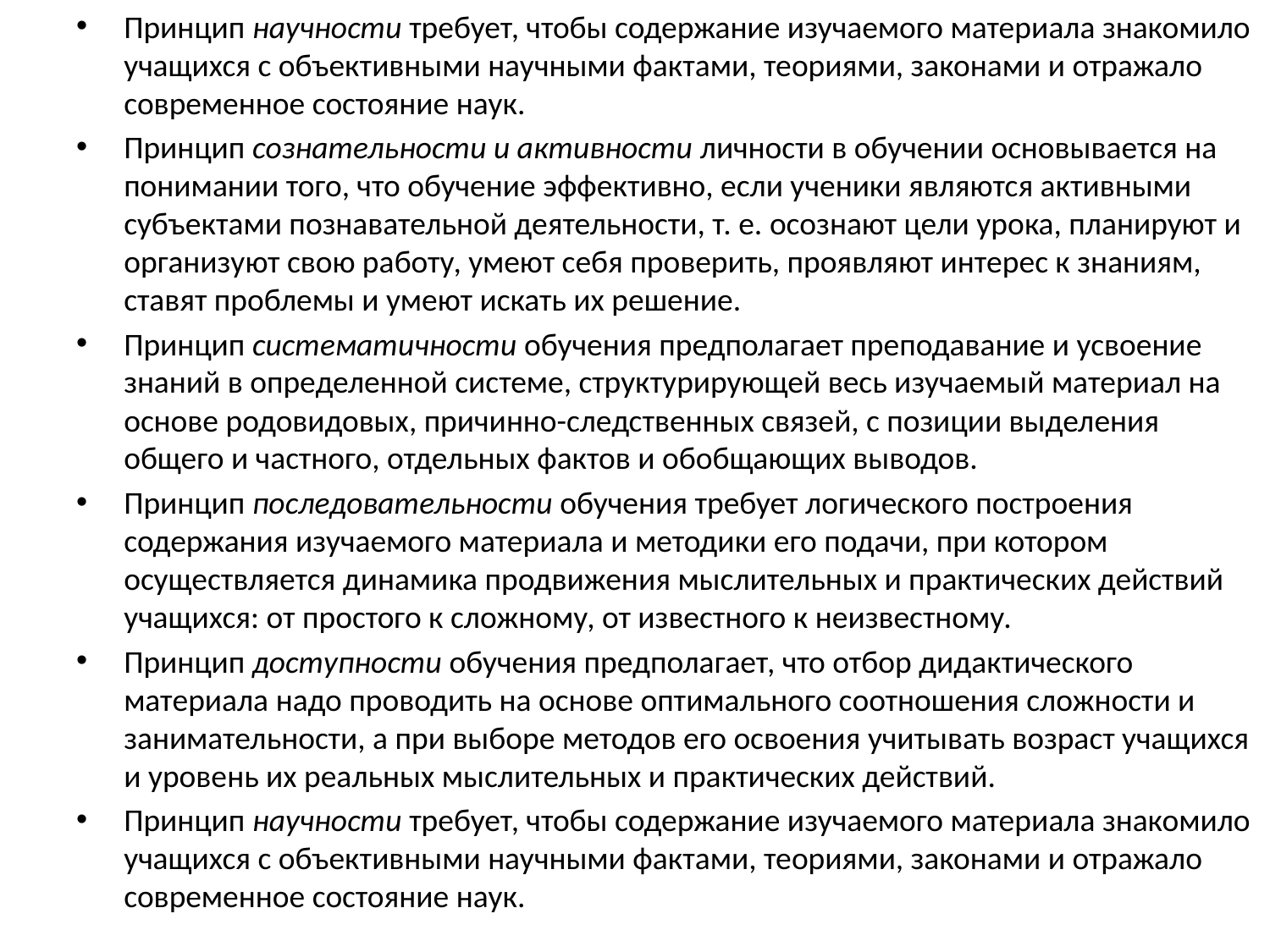

Принцип научности требует, чтобы содержание изучаемого материала знакомило учащихся с объективными научными фактами, теориями, законами и отражало современное состояние наук.
Принцип сознательности и активности личности в обучении основывается на понимании того, что обучение эффективно, если ученики являются активными субъектами познавательной деятельности, т. е. осознают цели урока, планируют и организуют свою работу, умеют себя проверить, проявляют интерес к знаниям, ставят проблемы и умеют искать их решение.
Принцип систематичности обучения предполагает преподавание и усвоение знаний в определенной системе, структурирующей весь изучаемый материал на основе родовидовых, причинно-следственных связей, с позиции выделения общего и частного, отдельных фактов и обобщающих выводов.
Принцип последовательности обучения требует логического построения содержания изучаемого материала и методики его подачи, при котором осуществляется динамика продвижения мыслительных и практических действий учащихся: от простого к сложному, от известного к неизвестному.
Принцип доступности обучения предполагает, что отбор дидактического материала надо проводить на основе оптимального соотношения сложности и занимательности, а при выборе методов его освоения учитывать возраст учащихся и уровень их реальных мыслительных и практических действий.
Принцип научности требует, чтобы содержание изучаемого материала знакомило учащихся с объективными научными фактами, теориями, законами и отражало современное состояние наук.

#